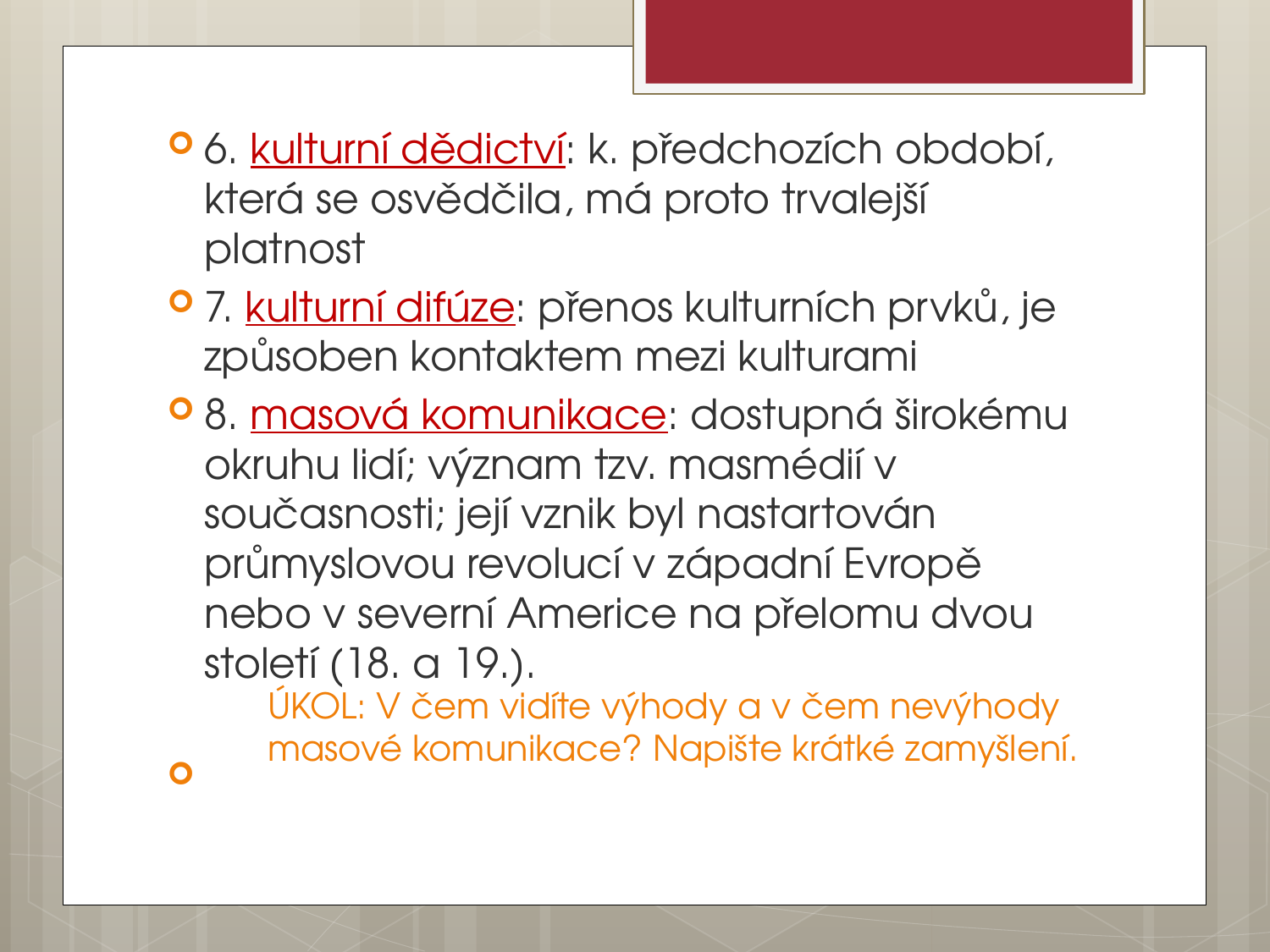

6. kulturní dědictví: k. předchozích období, která se osvědčila, má proto trvalejší platnost
7. kulturní difúze: přenos kulturních prvků, je způsoben kontaktem mezi kulturami
8. masová komunikace: dostupná širokému okruhu lidí; význam tzv. masmédií v současnosti; její vznik byl nastartován průmyslovou revolucí v západní Evropě nebo v severní Americe na přelomu dvou století (18. a 19.).

# ÚKOL: V čem vidíte výhody a v čem nevýhody masové komunikace? Napište krátké zamyšlení.